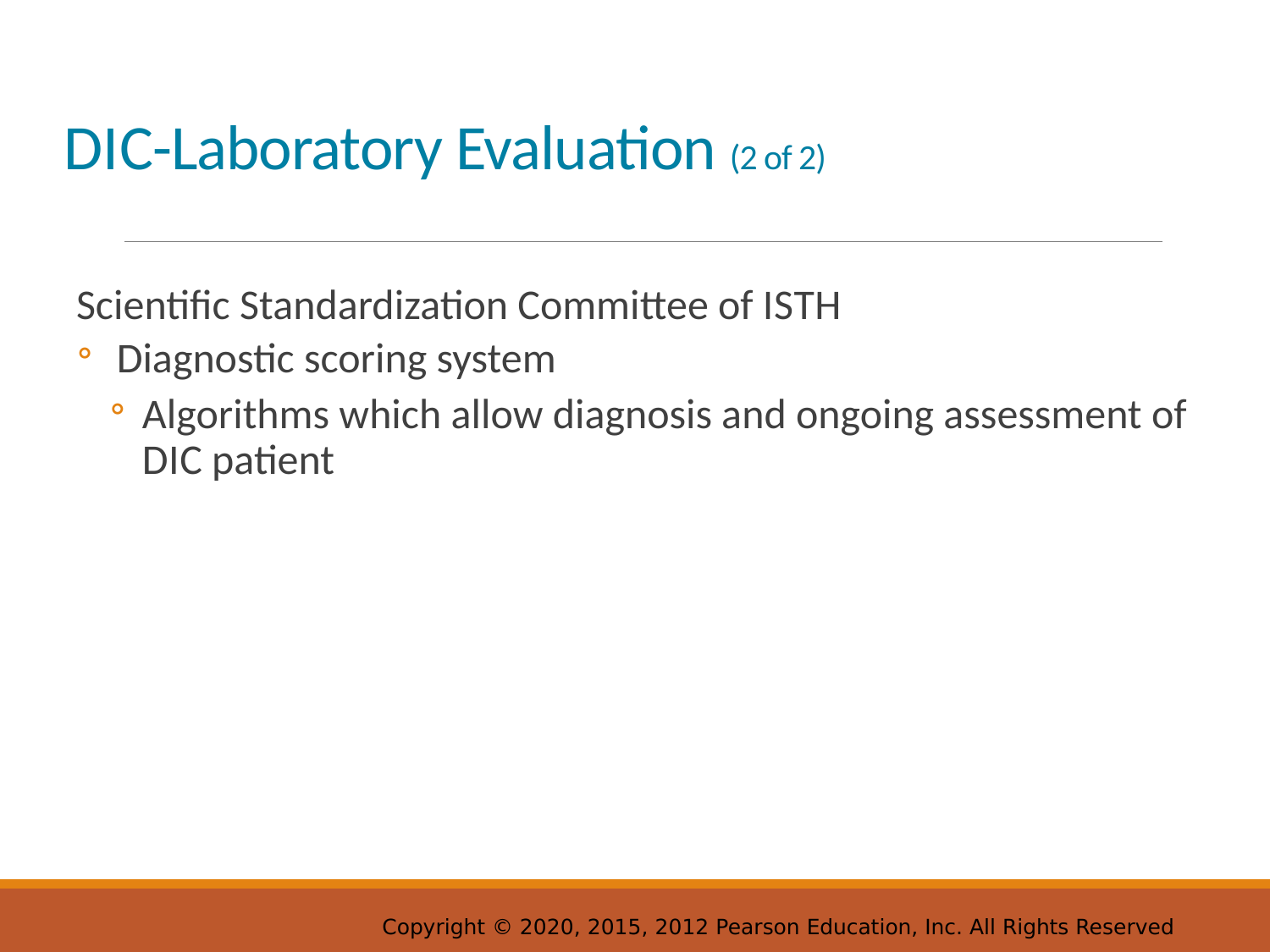

# D I C-Laboratory Evaluation (2 of 2)
Scientific Standardization Committee of I S T H
Diagnostic scoring system
Algorithms which allow diagnosis and ongoing assessment of D I C patient